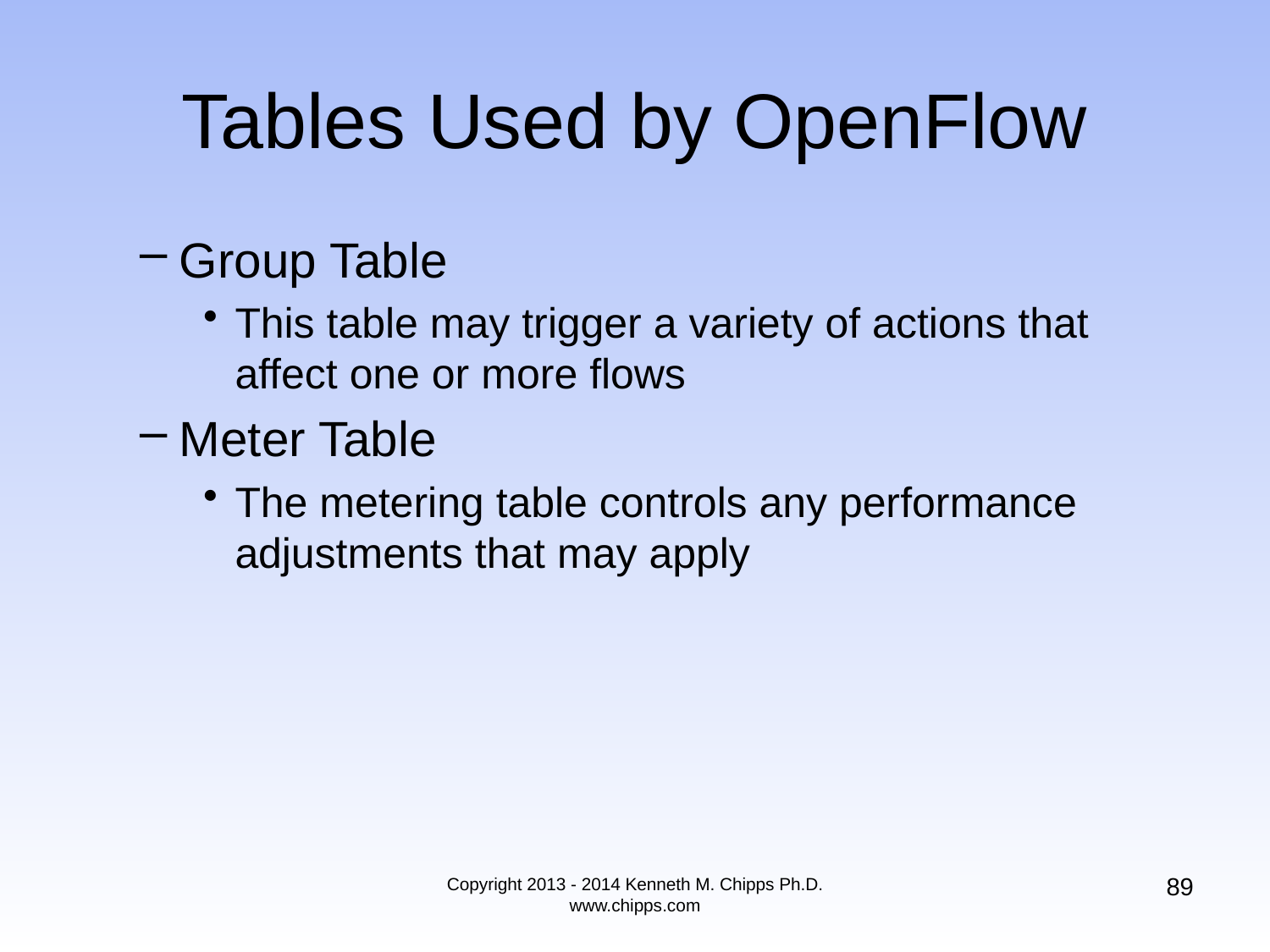

# Tables Used by OpenFlow
Group Table
This table may trigger a variety of actions that affect one or more flows
Meter Table
The metering table controls any performance adjustments that may apply
89
Copyright 2013 - 2014 Kenneth M. Chipps Ph.D. www.chipps.com